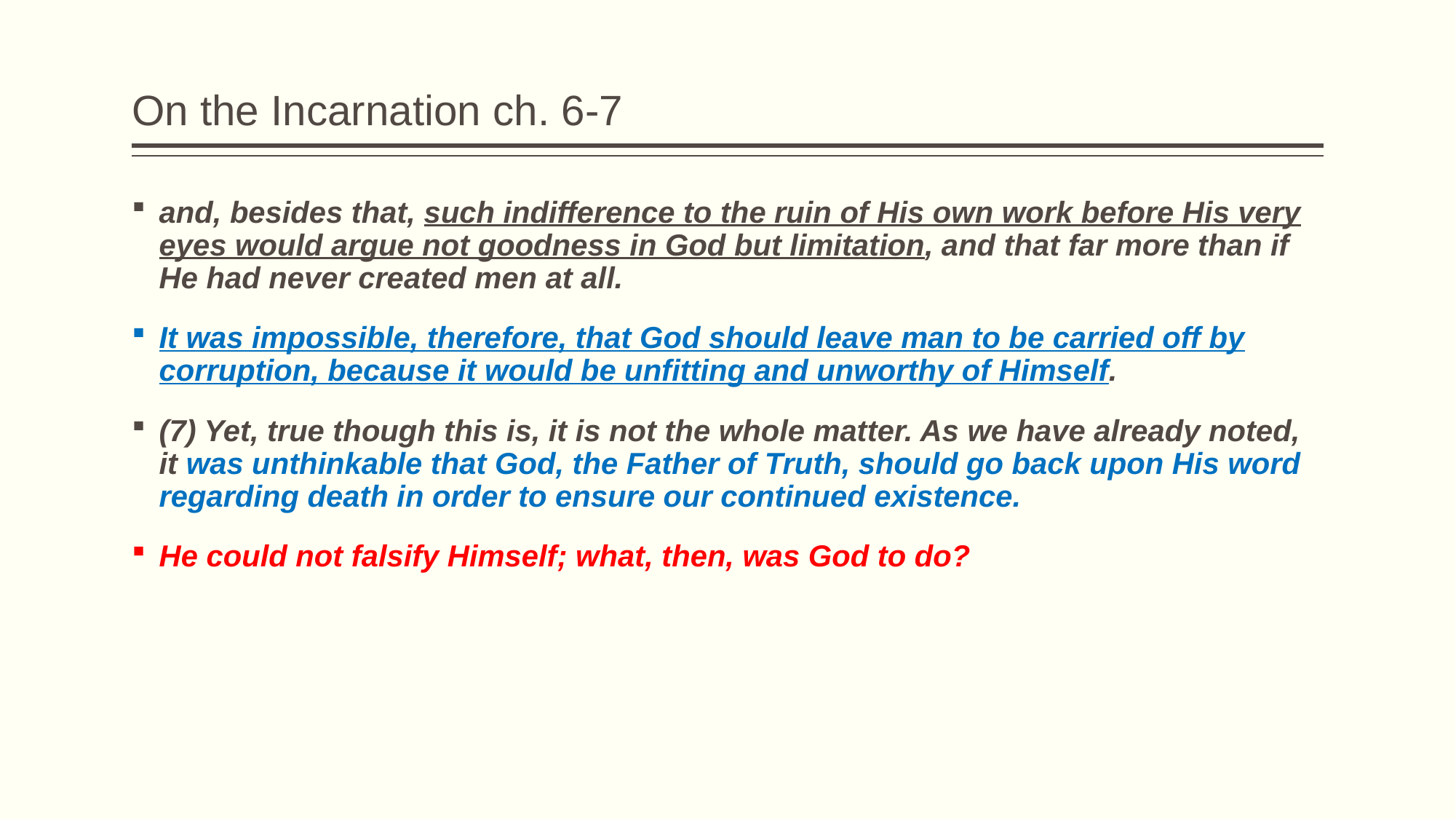

# On the Incarnation ch. 6-7
and, besides that, such indifference to the ruin of His own work before His very eyes would argue not goodness in God but limitation, and that far more than if He had never created men at all.
It was impossible, therefore, that God should leave man to be carried off by corruption, because it would be unfitting and unworthy of Himself.
(7) Yet, true though this is, it is not the whole matter. As we have already noted, it was unthinkable that God, the Father of Truth, should go back upon His word regarding death in order to ensure our continued existence.
He could not falsify Himself; what, then, was God to do?